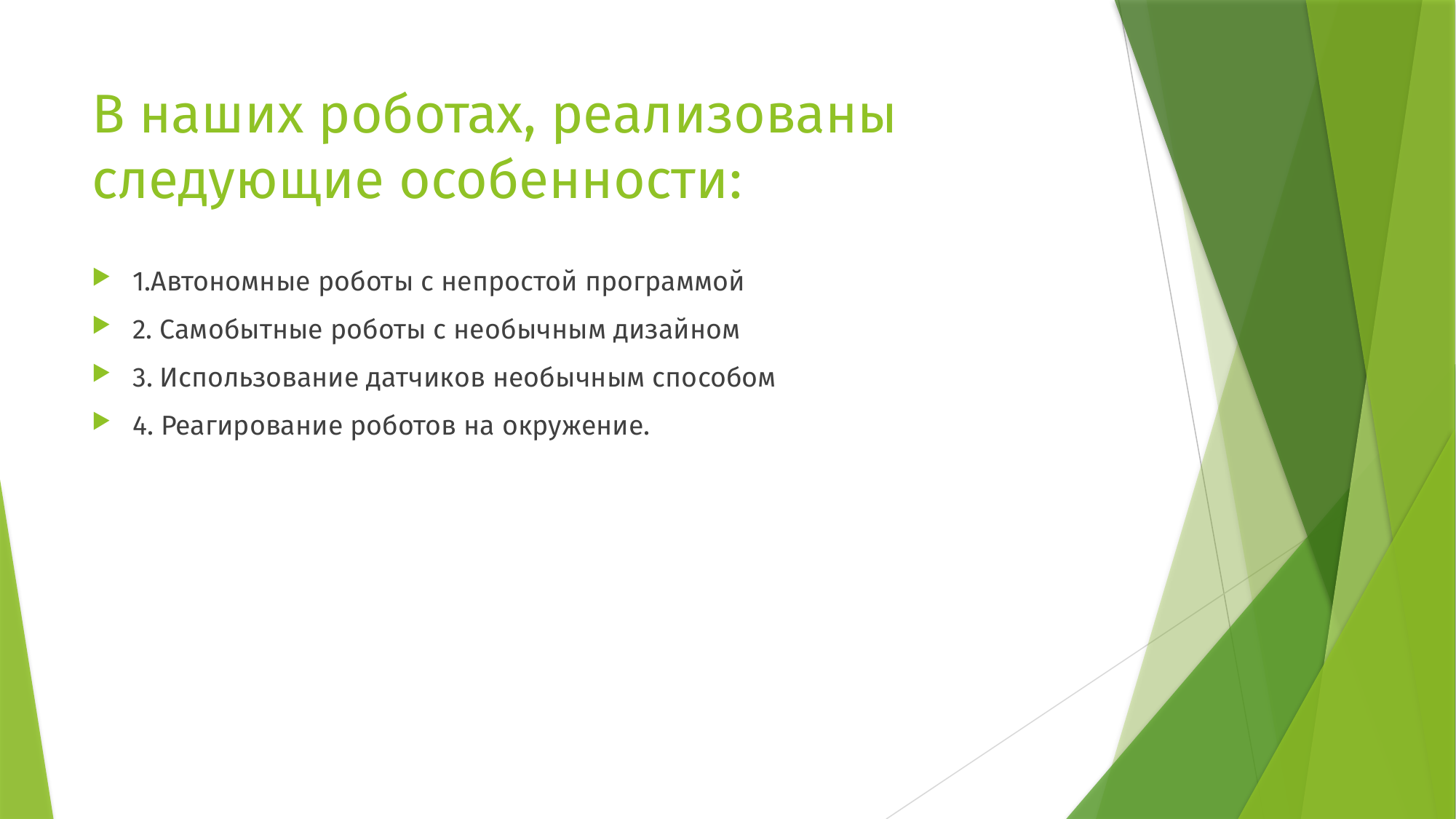

# В наших роботах, реализованы следующие особенности:
1.Автономные роботы с непростой программой
2. Самобытные роботы с необычным дизайном
3. Использование датчиков необычным способом
4. Реагирование роботов на окружение.